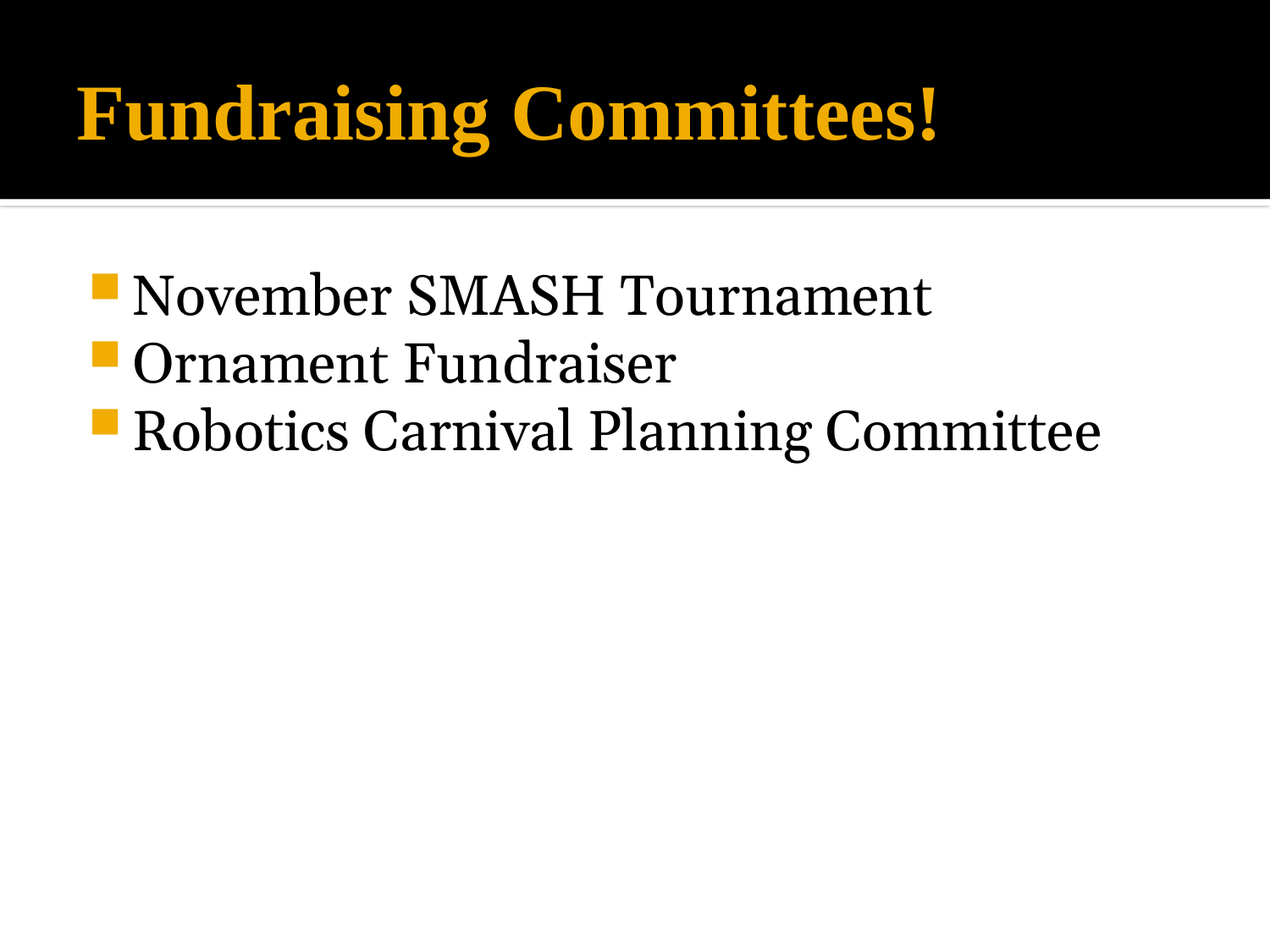

# Fundraising Committees!
November SMASH Tournament
Ornament Fundraiser
Robotics Carnival Planning Committee